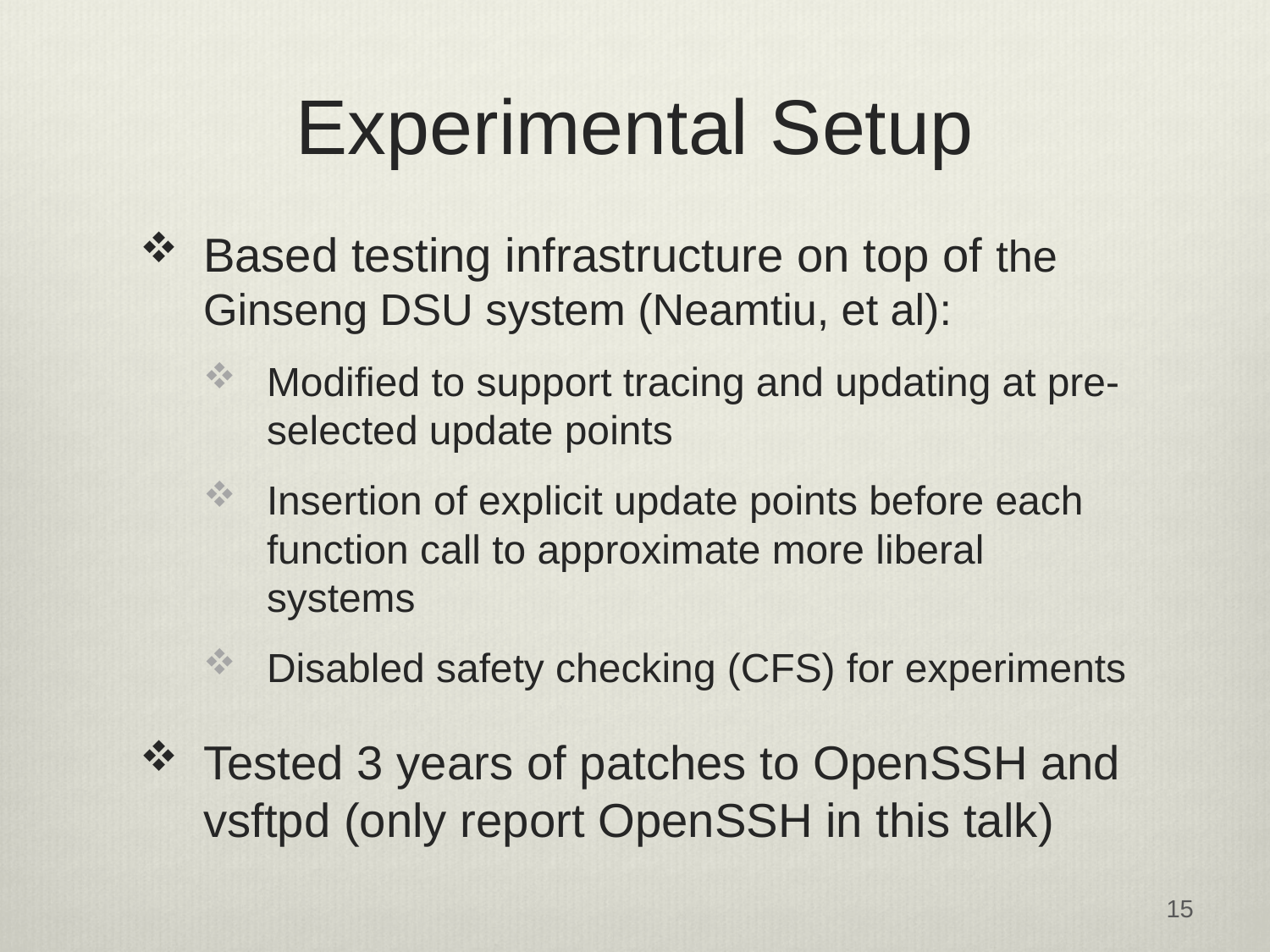

# Experimental Setup
Based testing infrastructure on top of the Ginseng DSU system (Neamtiu, et al):
Modified to support tracing and updating at pre-selected update points
Insertion of explicit update points before each function call to approximate more liberal systems
Disabled safety checking (CFS) for experiments
Tested 3 years of patches to OpenSSH and vsftpd (only report OpenSSH in this talk)
15